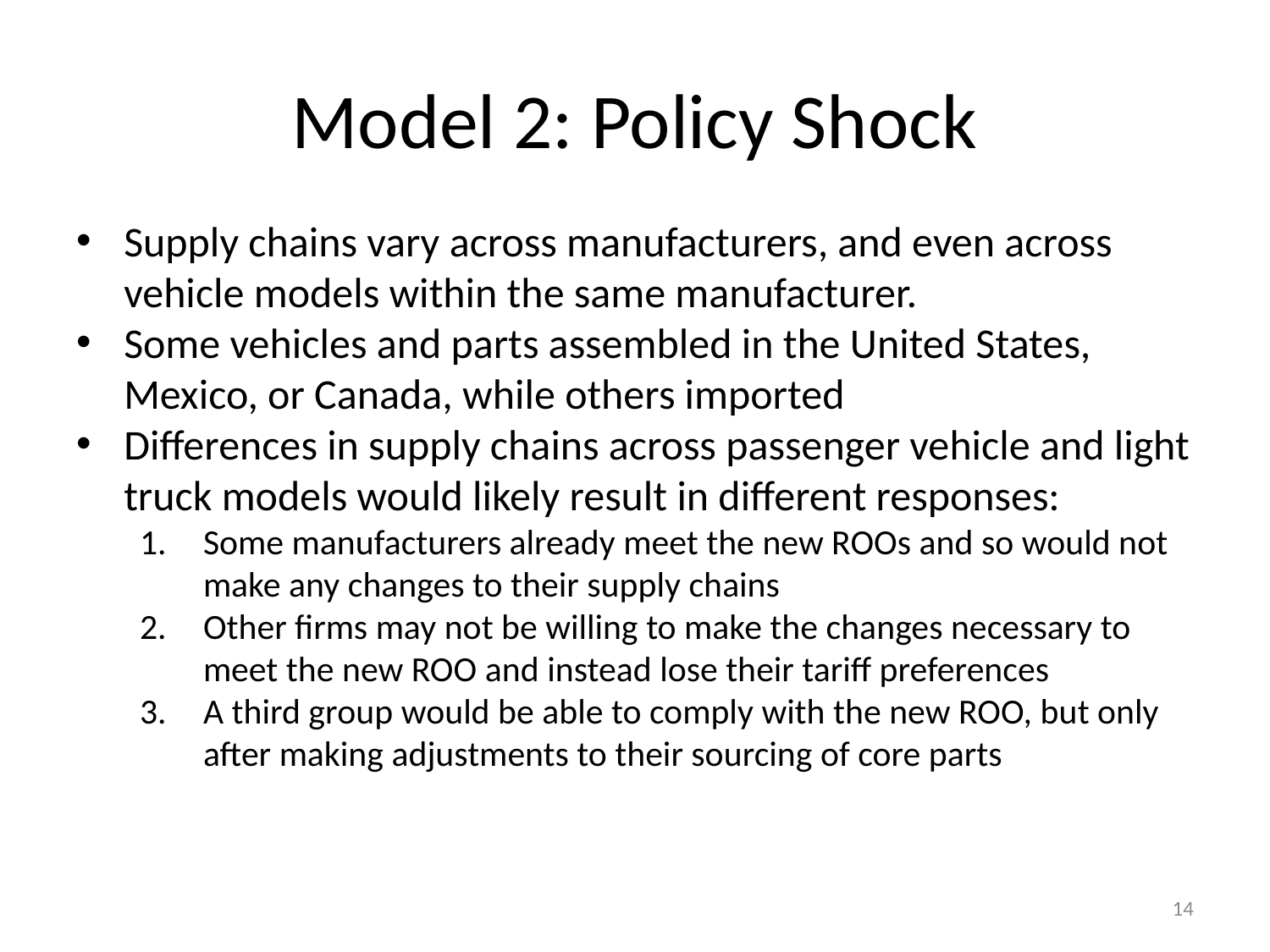

# Model 2: Policy Shock
Supply chains vary across manufacturers, and even across vehicle models within the same manufacturer.
Some vehicles and parts assembled in the United States, Mexico, or Canada, while others imported
Differences in supply chains across passenger vehicle and light truck models would likely result in different responses:
Some manufacturers already meet the new ROOs and so would not make any changes to their supply chains
Other firms may not be willing to make the changes necessary to meet the new ROO and instead lose their tariff preferences
A third group would be able to comply with the new ROO, but only after making adjustments to their sourcing of core parts
14